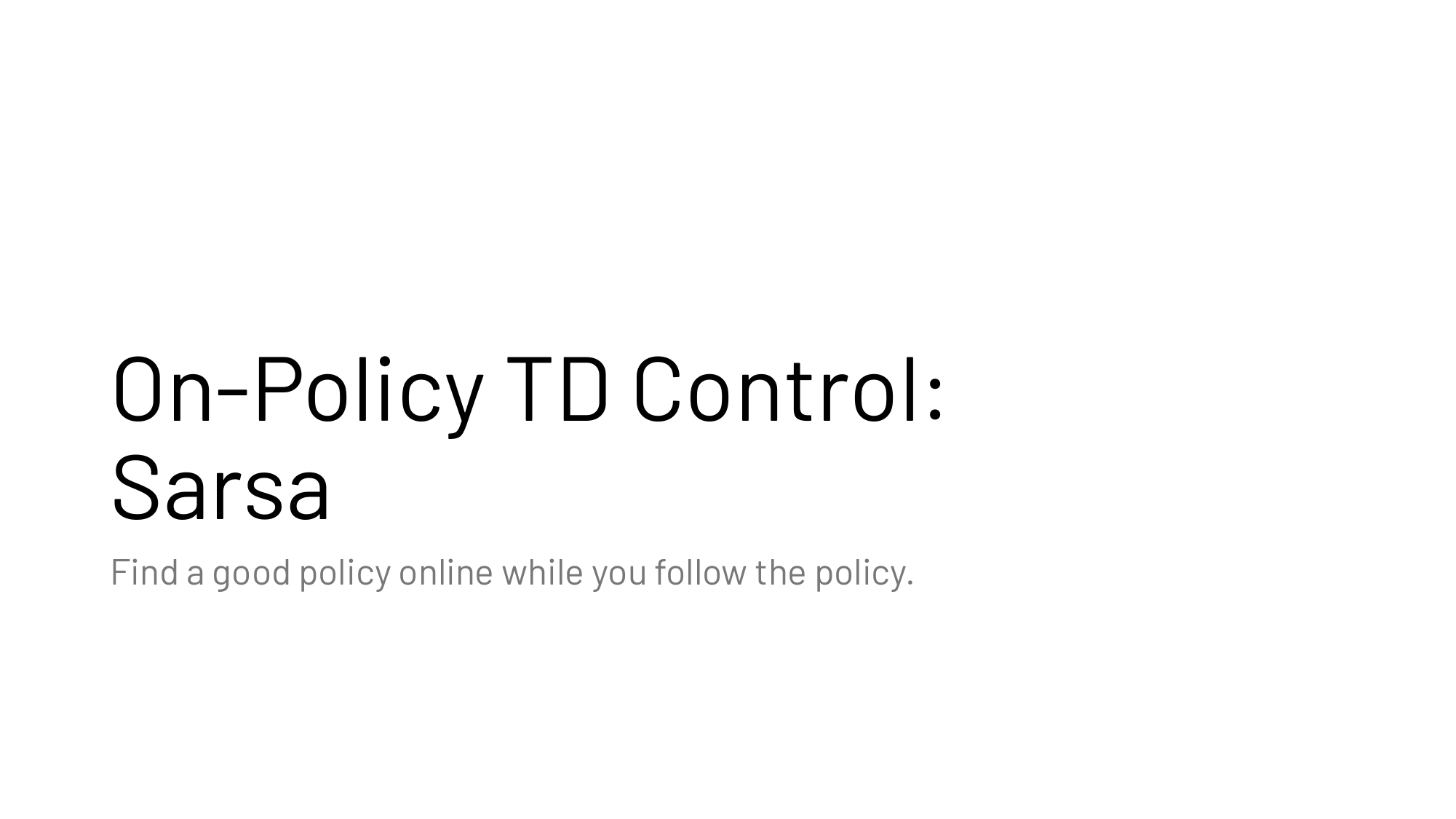

# On-Policy TD Control: Sarsa
Find a good policy online while you follow the policy.